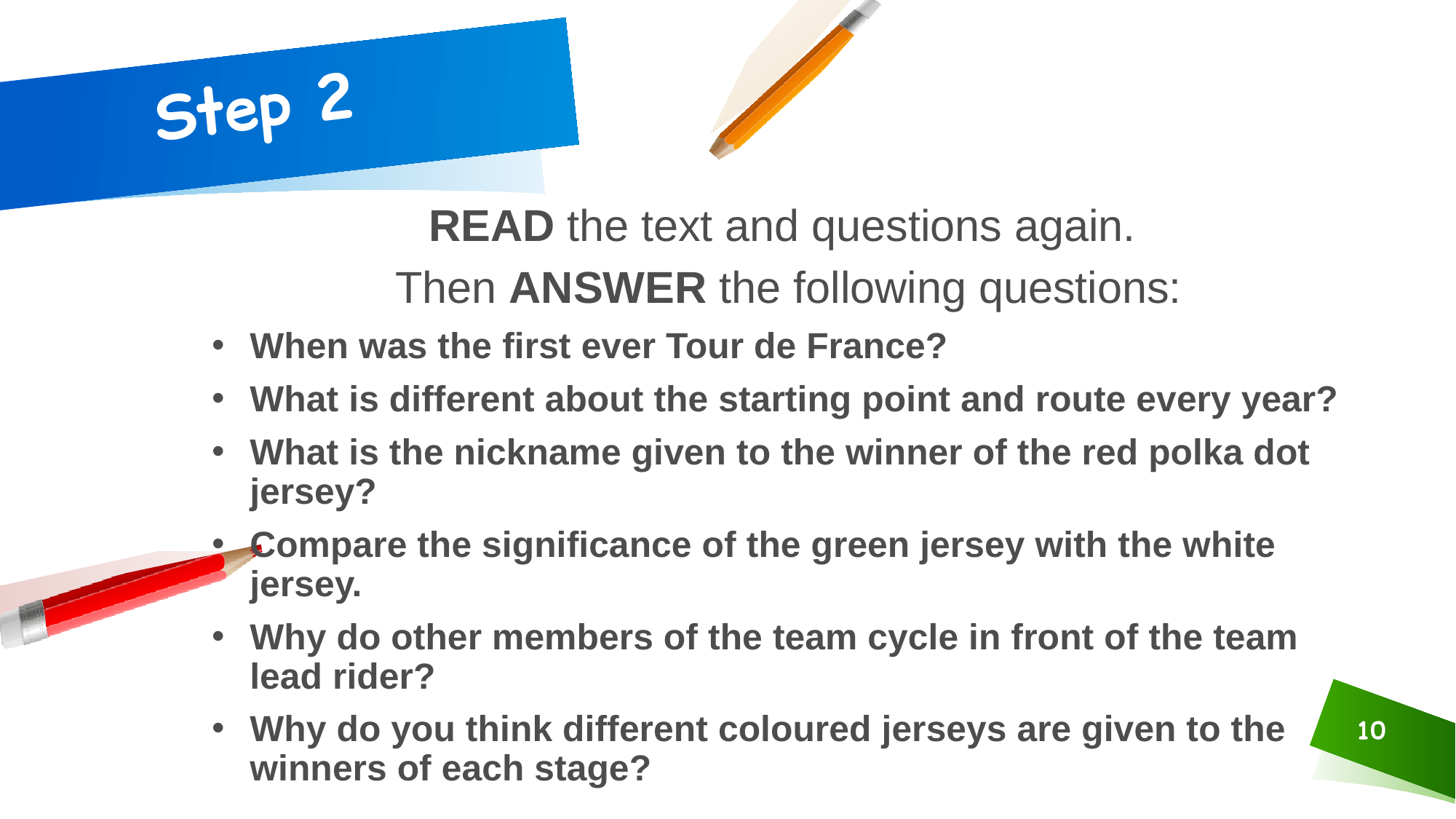

# Step 2
READ the text and questions again.
Then ANSWER the following questions:
When was the first ever Tour de France?
What is different about the starting point and route every year?
What is the nickname given to the winner of the red polka dot jersey?
Compare the significance of the green jersey with the white jersey.
Why do other members of the team cycle in front of the team lead rider?
Why do you think different coloured jerseys are given to the winners of each stage?
10